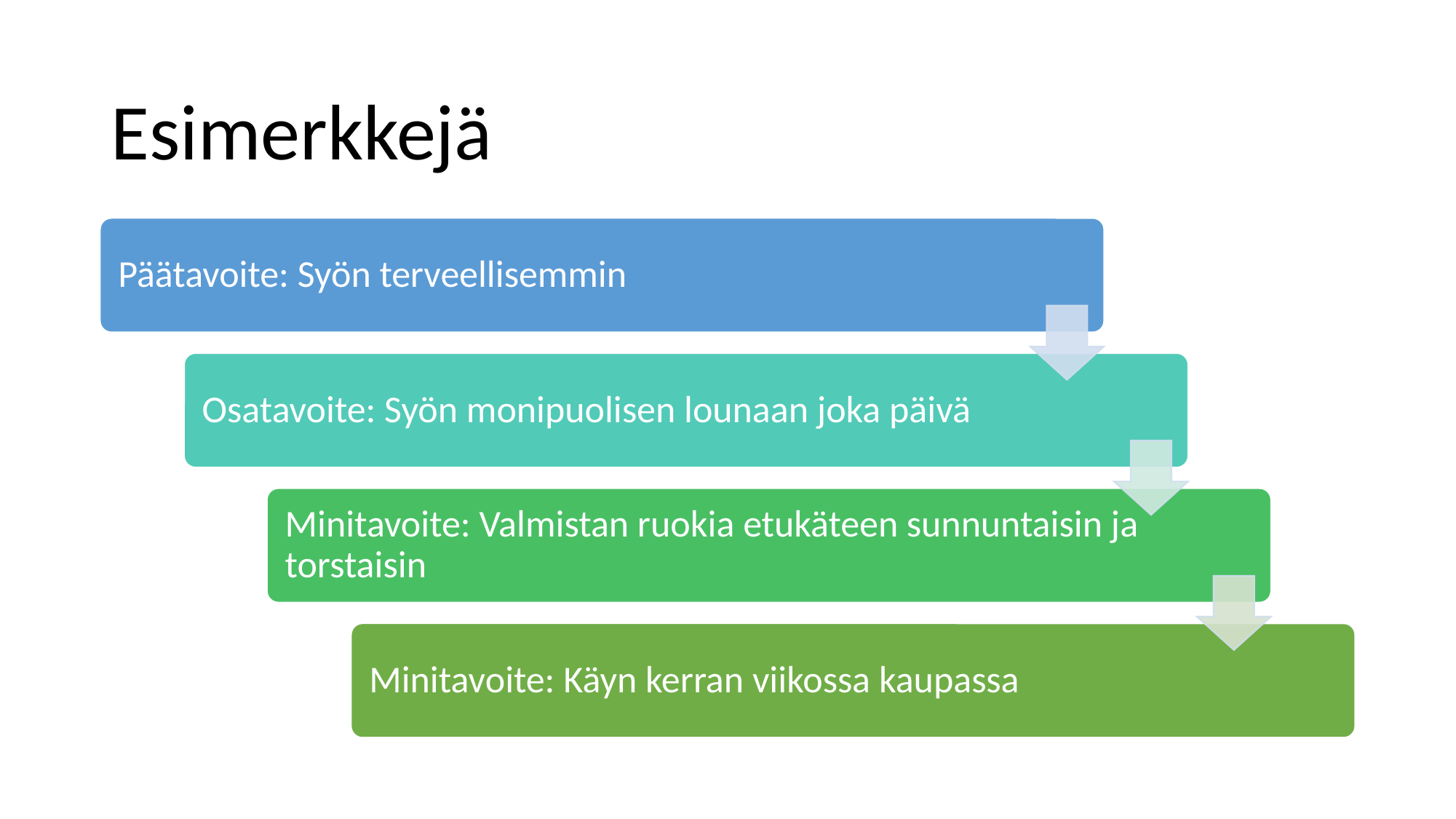

# Esimerkkejä
Päätavoite: Syön terveellisemmin
Osatavoite: Syön monipuolisen lounaan joka päivä
Minitavoite: Valmistan ruokia etukäteen sunnuntaisin ja torstaisin
Minitavoite: Käyn kerran viikossa kaupassa